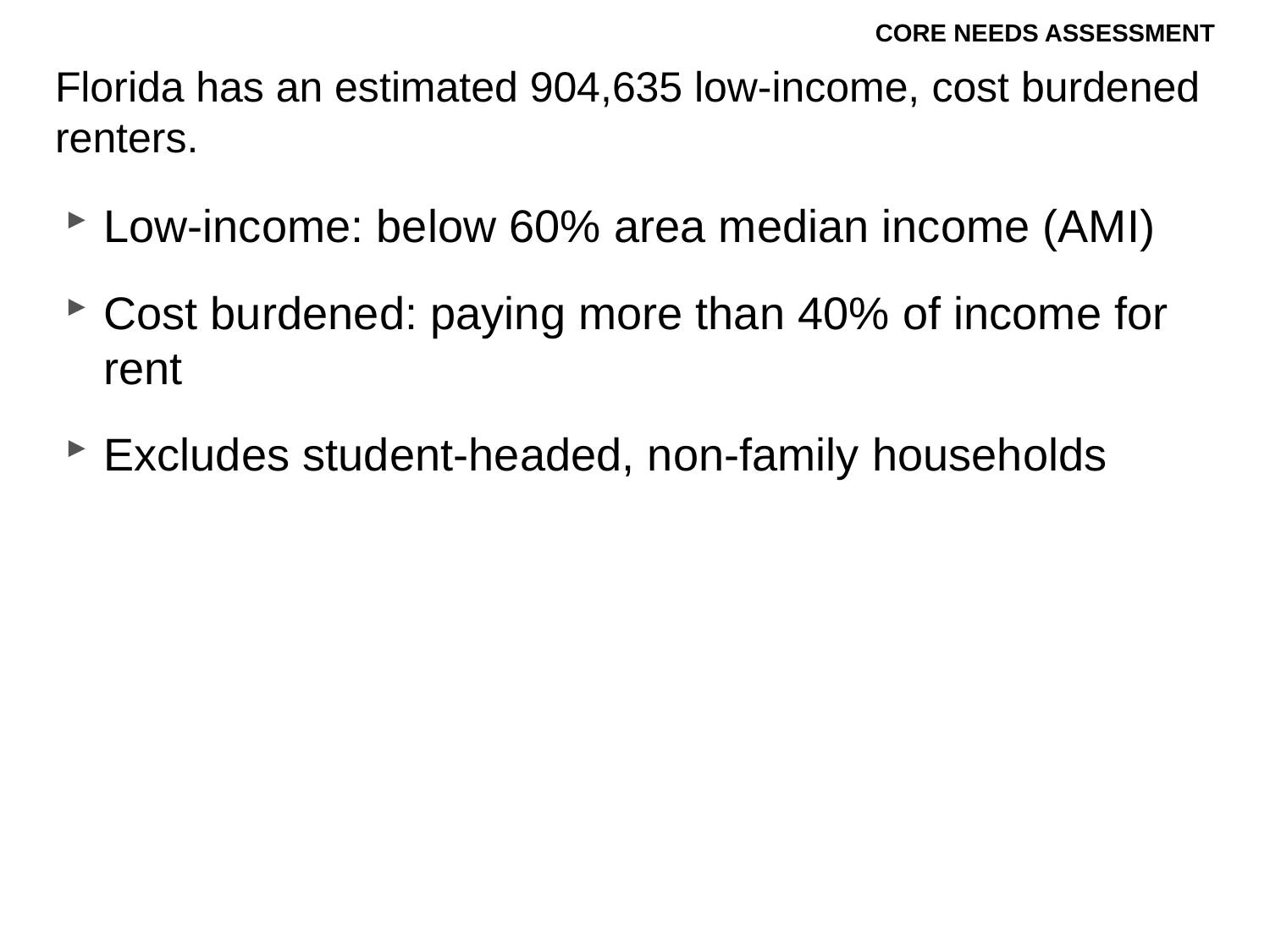

Core Needs Assessment
# Florida has an estimated 904,635 low-income, cost burdened renters.
Low-income: below 60% area median income (AMI)
Cost burdened: paying more than 40% of income for rent
Excludes student-headed, non-family households